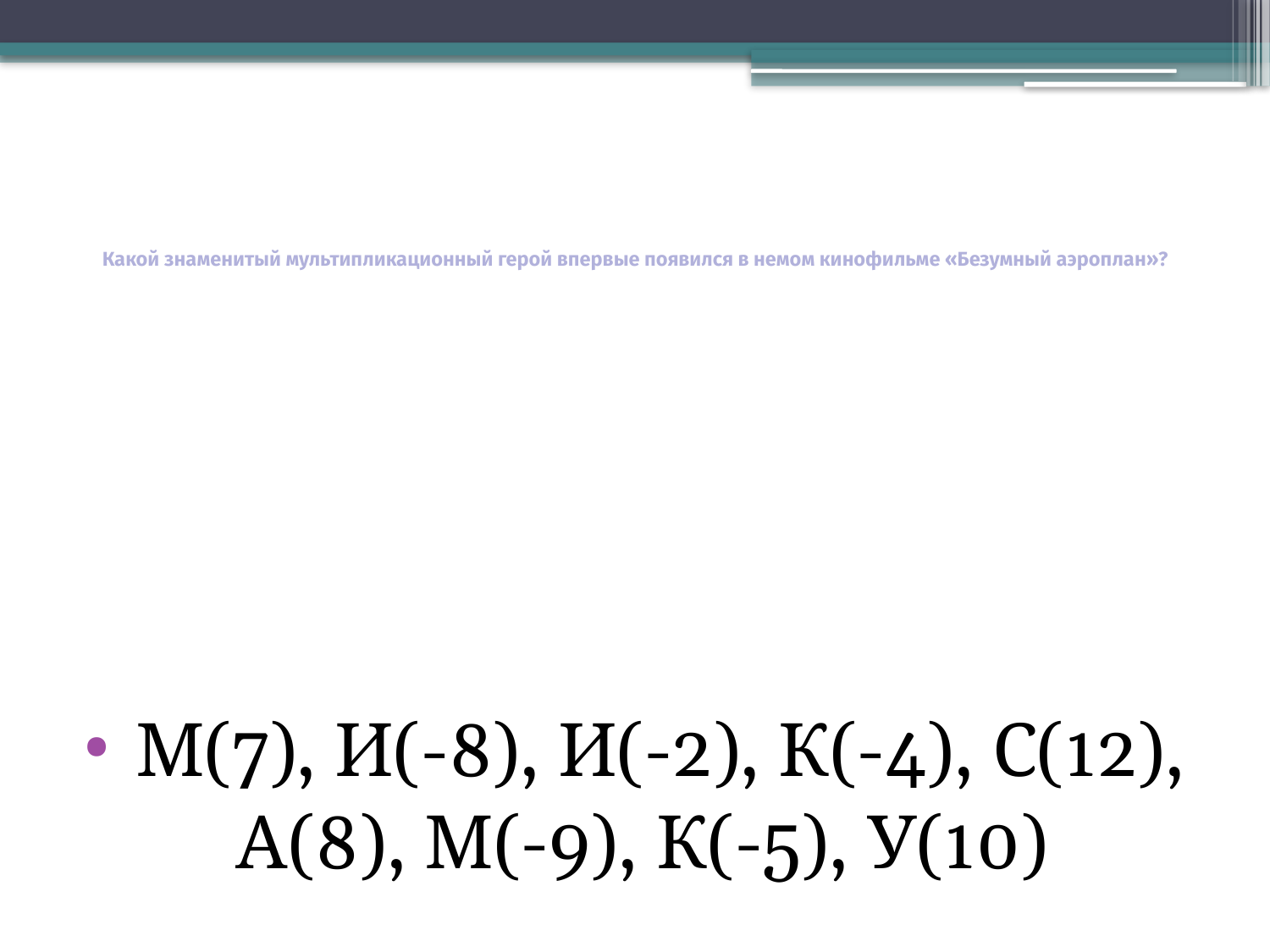

# Какой знаменитый мультипликационный герой впервые появился в немом кинофильме «Безумный аэроплан»?

М(7), И(-8), И(-2), К(-4), С(12),
А(8), М(-9), К(-5), У(10)